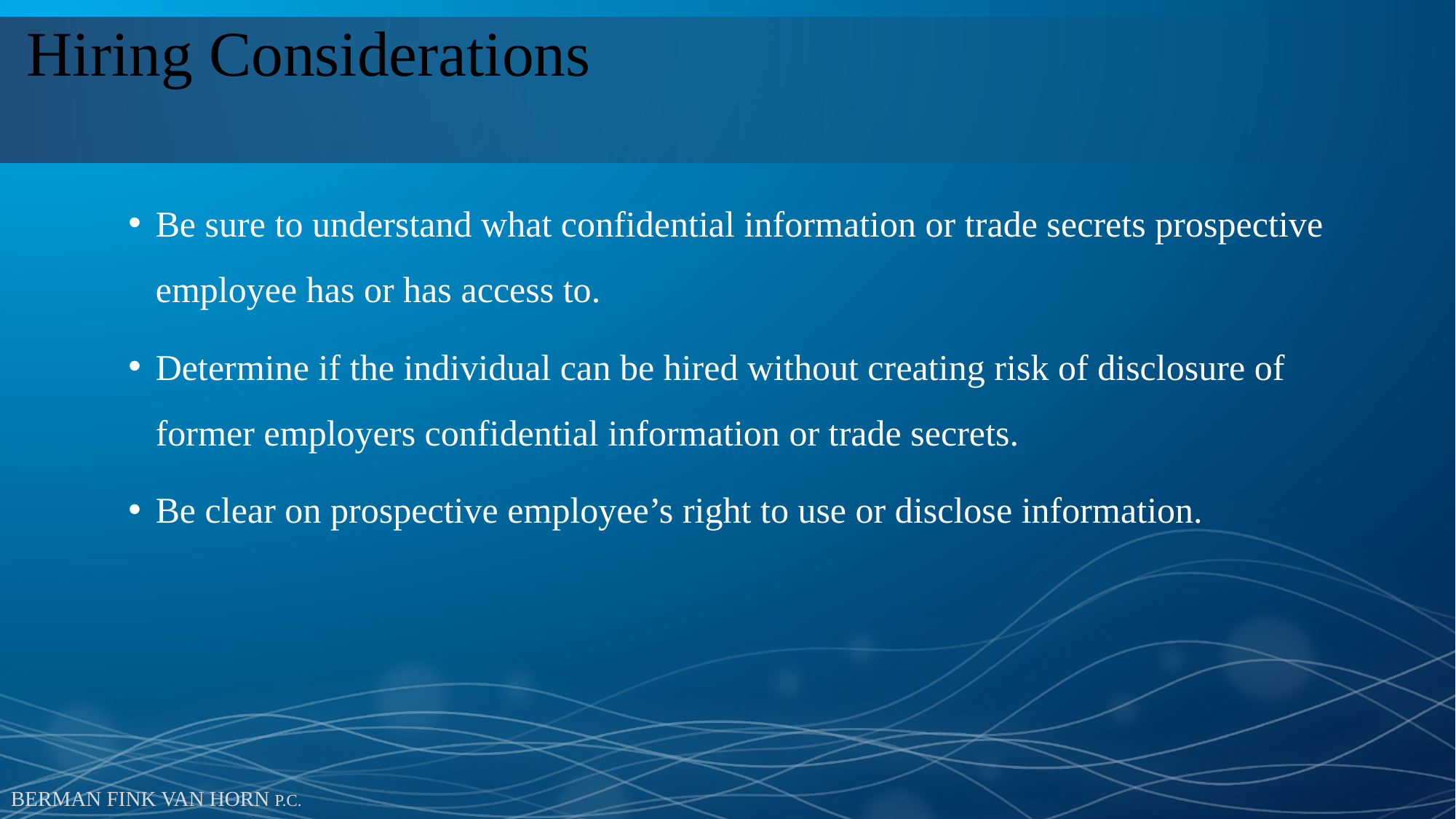

# Hiring Considerations
Be sure to understand what confidential information or trade secrets prospective employee has or has access to.
Determine if the individual can be hired without creating risk of disclosure of former employers confidential information or trade secrets.
Be clear on prospective employee’s right to use or disclose information.